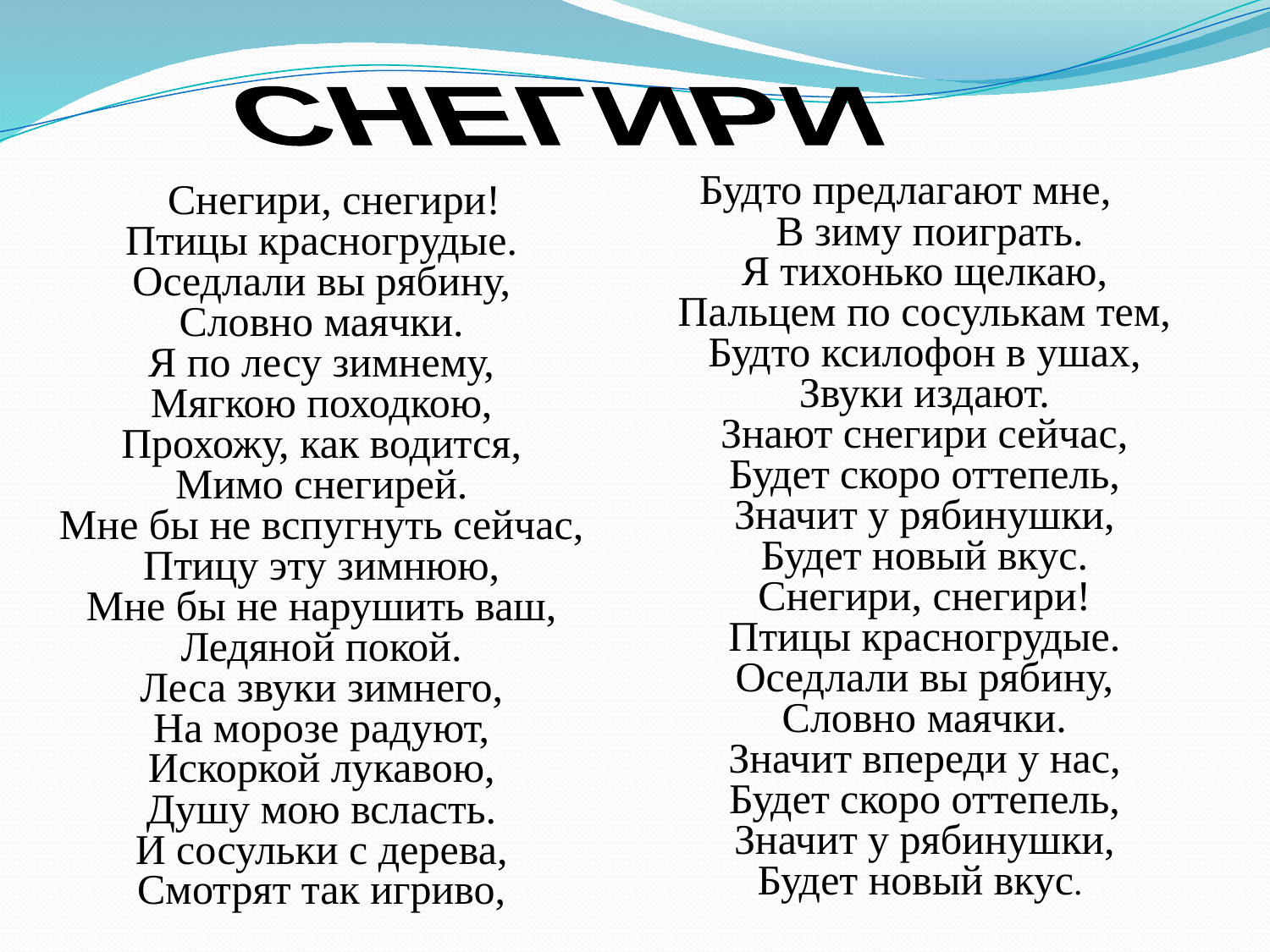

СНЕГИРИ
Будто предлагают мне,
 В зиму поиграть.
Я тихонько щелкаю,
Пальцем по сосулькам тем,
Будто ксилофон в ушах,
Звуки издают.
Знают снегири сейчас,
Будет скоро оттепель,
Значит у рябинушки,
Будет новый вкус.
Снегири, снегири!
Птицы красногрудые.
Оседлали вы рябину,
Словно маячки.
Значит впереди у нас,
Будет скоро оттепель,
Значит у рябинушки,
Будет новый вкус.

      Снегири, снегири!
Птицы красногрудые.
Оседлали вы рябину,
Словно маячки.
Я по лесу зимнему,
Мягкою походкою,
Прохожу, как водится,
Мимо снегирей.
Мне бы не вспугнуть сейчас,
Птицу эту зимнюю,
Мне бы не нарушить ваш,
Ледяной покой.
Леса звуки зимнего,
На морозе радуют,
Искоркой лукавою,
Душу мою всласть.
И сосульки с дерева,
Смотрят так игриво,